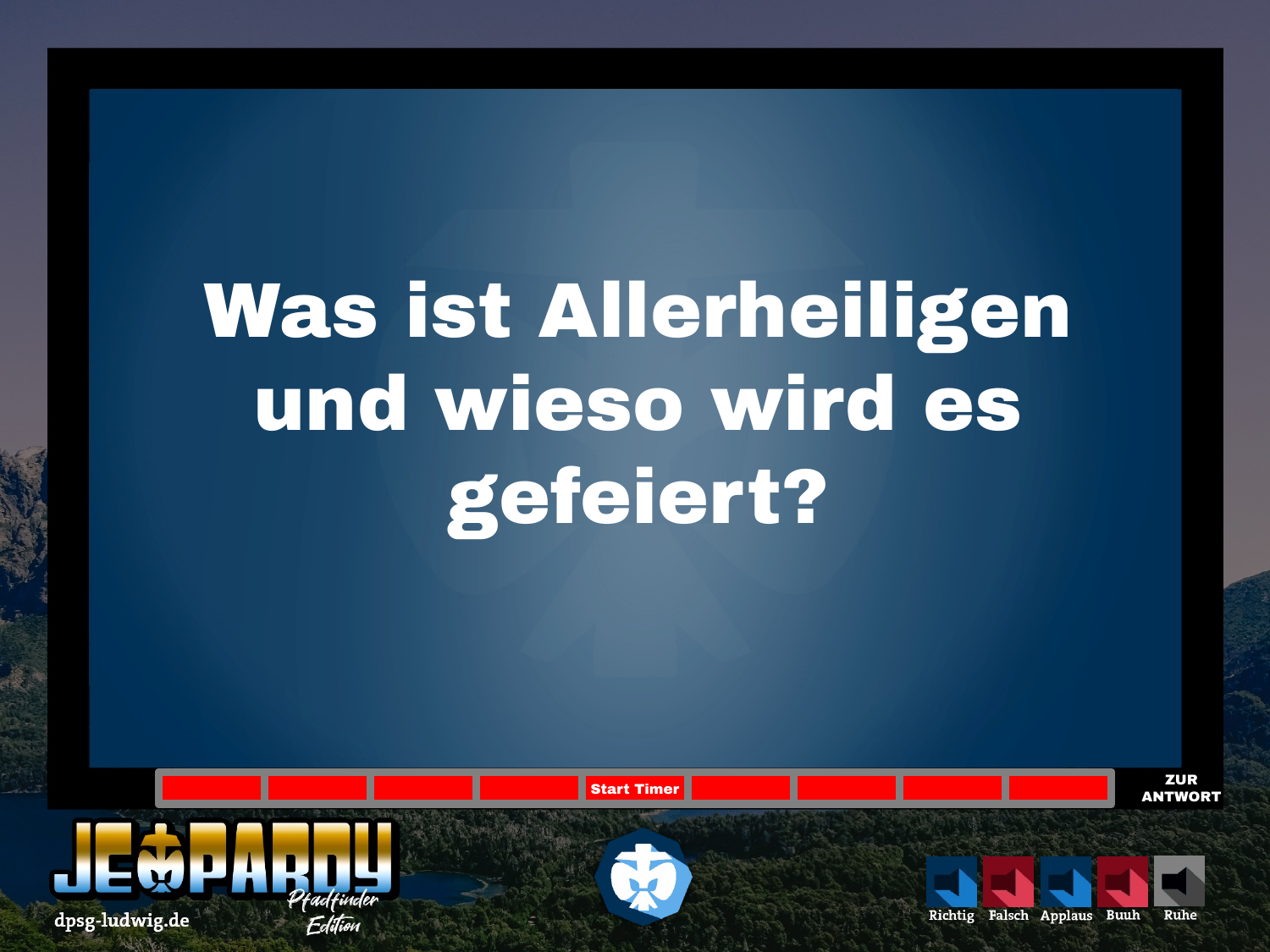

Was ist Allerheiligen und wieso wird es gefeiert?